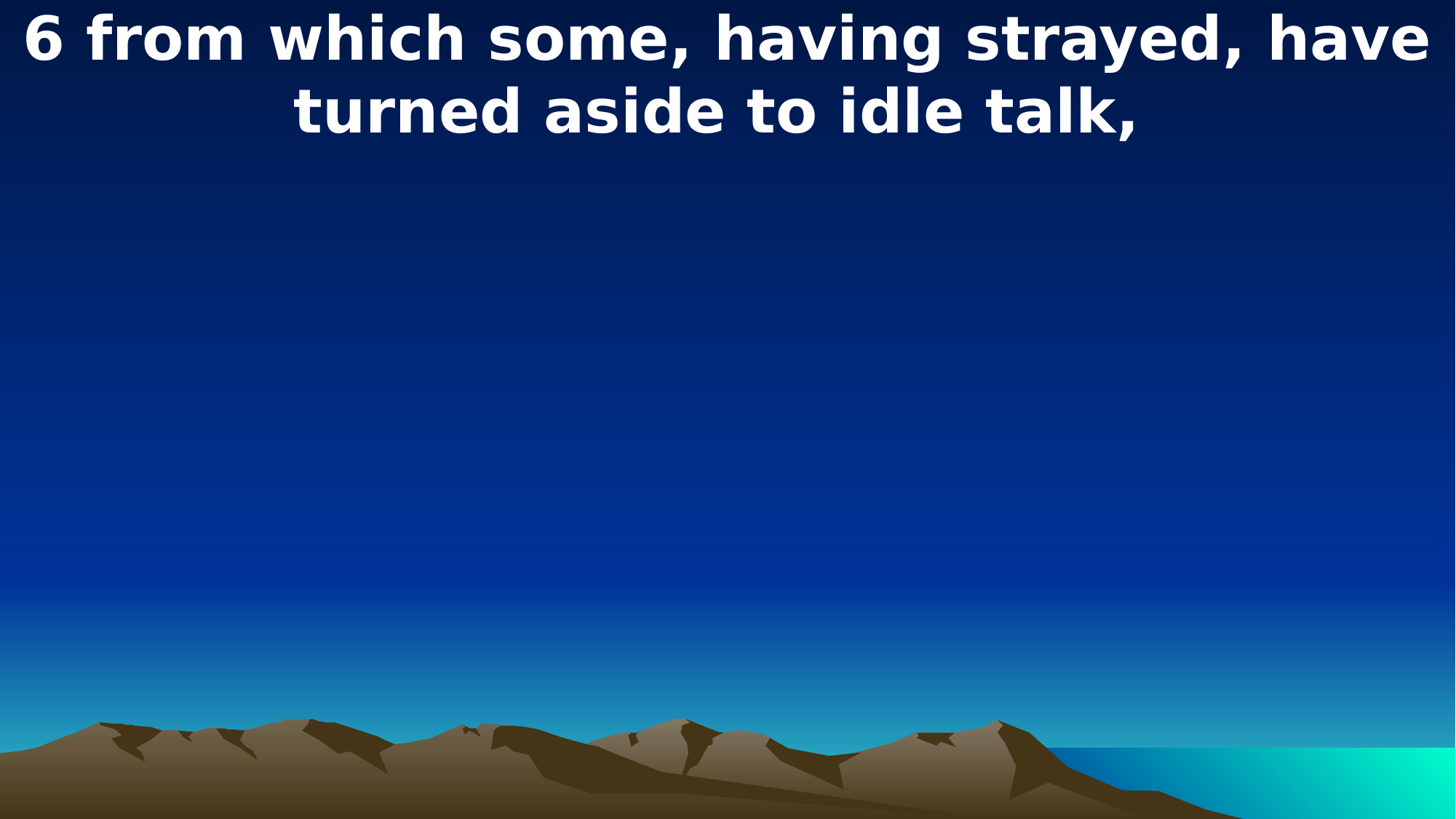

6 from which some, having strayed, have turned aside to idle talk,